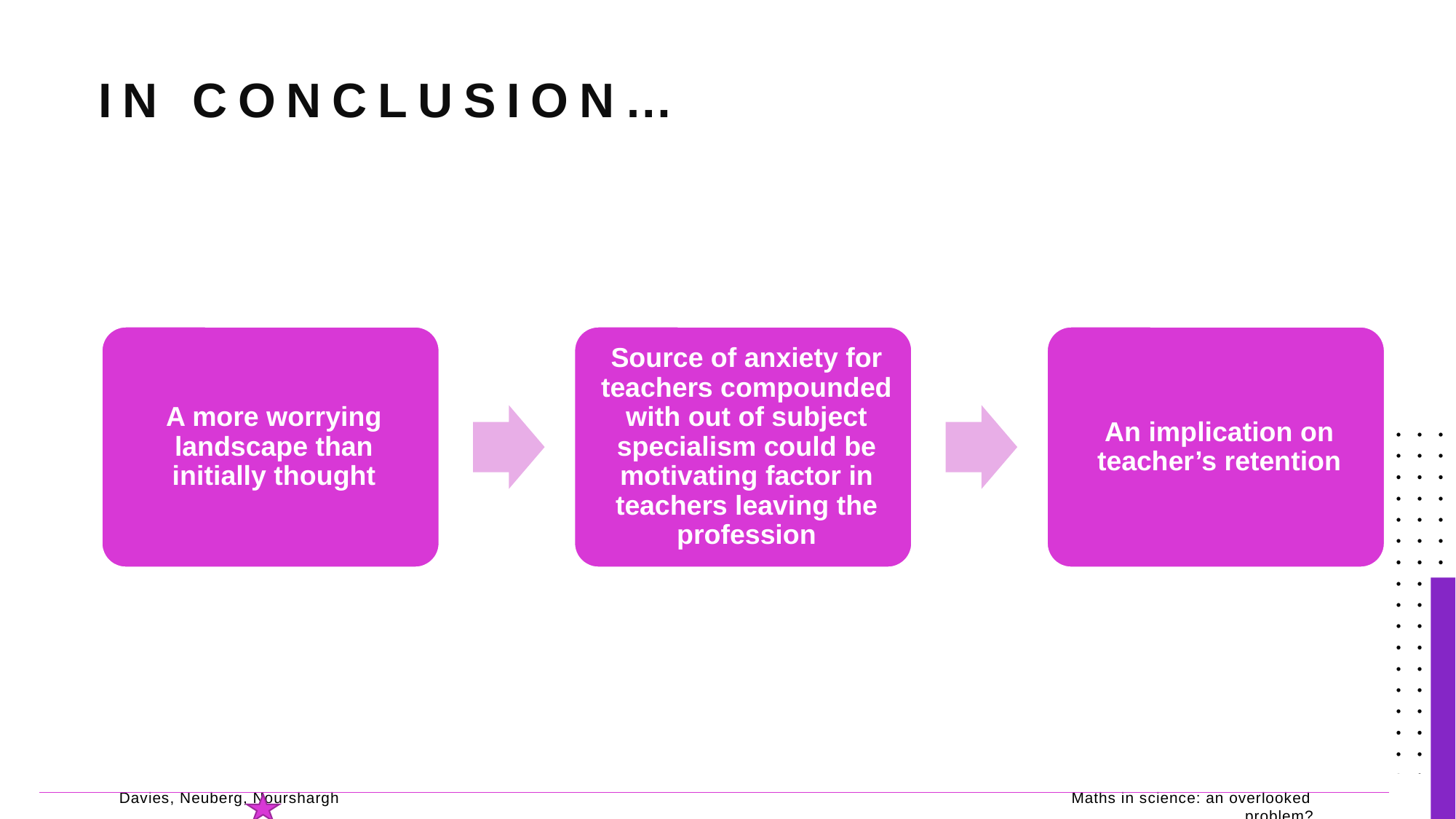

# In conclusion…
A more worrying landscape than initially thought

Source of anxiety for teachers compounded with out of subject specialism could be motivating factor in teachers leaving the profession

An implication on teacher’s retention

Davies, Neuberg, Nourshargh                                                                                                                                                    Maths in science: an overlooked problem?